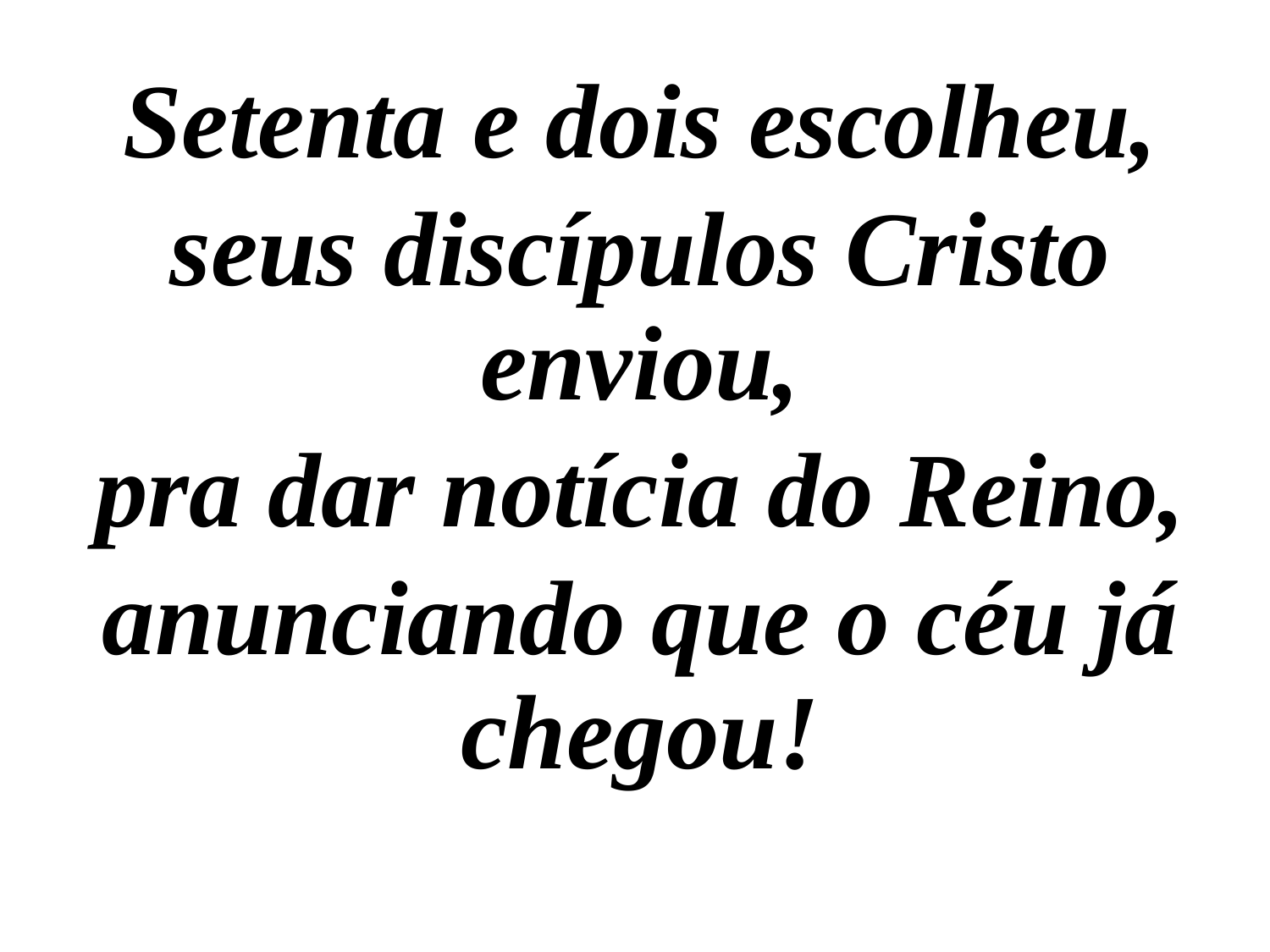

Setenta e dois escolheu,
seus discípulos Cristo enviou,
pra dar notícia do Reino,
anunciando que o céu já chegou!